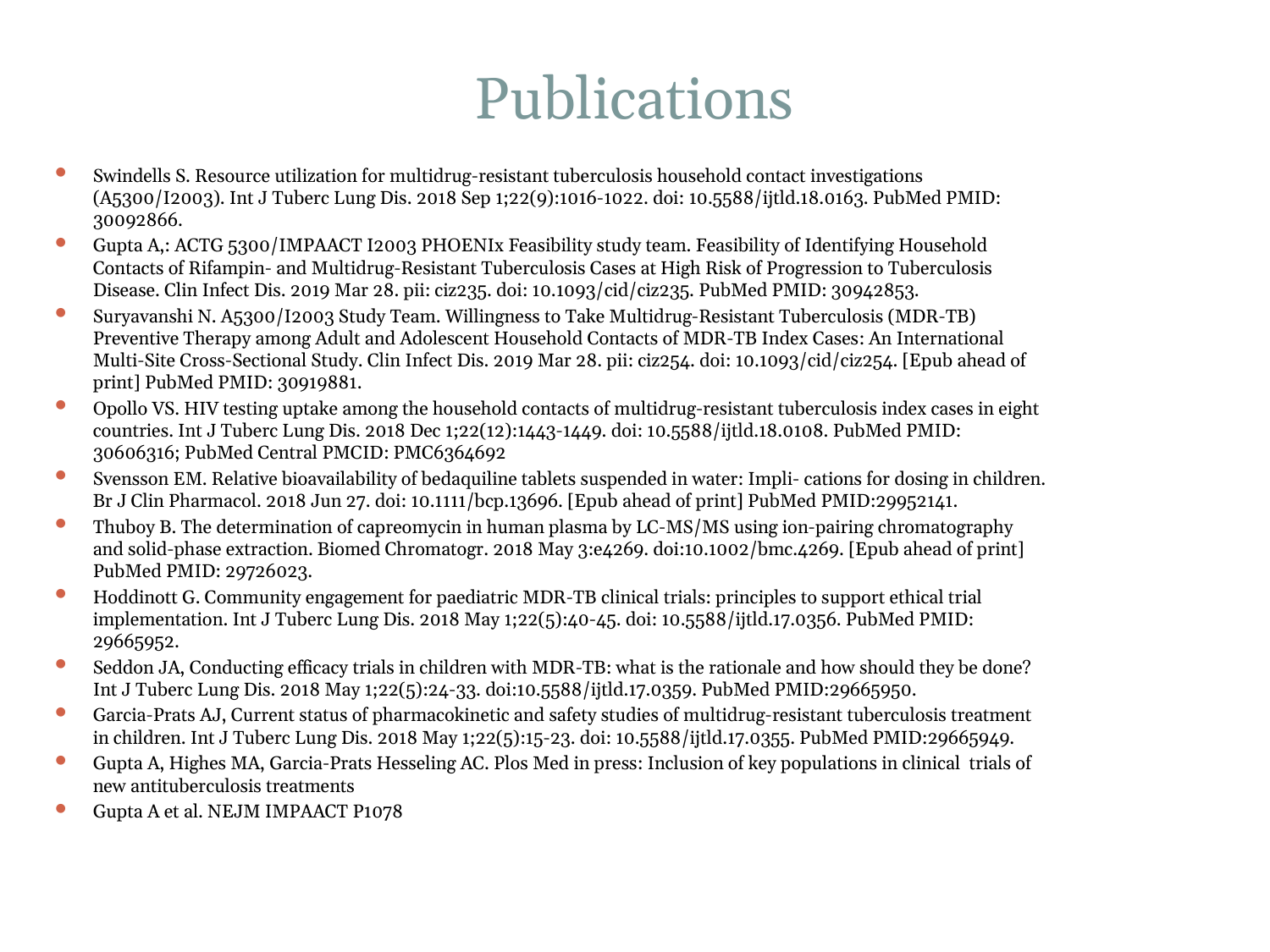

# Publications

Swindells S. Resource utilization for multidrug-resistant tuberculosis household contact investigations (A5300/I2003). Int J Tuberc Lung Dis. 2018 Sep 1;22(9):1016-1022. doi: 10.5588/ijtld.18.0163. PubMed PMID: 30092866.
Gupta A,: ACTG 5300/IMPAACT I2003 PHOENIx Feasibility study team. Feasibility of Identifying Household Contacts of Rifampin- and Multidrug-Resistant Tuberculosis Cases at High Risk of Progression to Tuberculosis Disease. Clin Infect Dis. 2019 Mar 28. pii: ciz235. doi: 10.1093/cid/ciz235. PubMed PMID: 30942853.
Suryavanshi N. A5300/I2003 Study Team. Willingness to Take Multidrug-Resistant Tuberculosis (MDR-TB) Preventive Therapy among Adult and Adolescent Household Contacts of MDR-TB Index Cases: An International Multi-Site Cross-Sectional Study. Clin Infect Dis. 2019 Mar 28. pii: ciz254. doi: 10.1093/cid/ciz254. [Epub ahead of print] PubMed PMID: 30919881.
Opollo VS. HIV testing uptake among the household contacts of multidrug-resistant tuberculosis index cases in eight countries. Int J Tuberc Lung Dis. 2018 Dec 1;22(12):1443-1449. doi: 10.5588/ijtld.18.0108. PubMed PMID: 30606316; PubMed Central PMCID: PMC6364692
Svensson EM. Relative bioavailability of bedaquiline tablets suspended in water: Impli- cations for dosing in children. Br J Clin Pharmacol. 2018 Jun 27. doi: 10.1111/bcp.13696. [Epub ahead of print] PubMed PMID:29952141.
Thuboy B. The determination of capreomycin in human plasma by LC-MS/MS using ion-pairing chromatography and solid-phase extraction. Biomed Chromatogr. 2018 May 3:e4269. doi:10.1002/bmc.4269. [Epub ahead of print] PubMed PMID: 29726023.
Hoddinott G. Community engagement for paediatric MDR-TB clinical trials: principles to support ethical trial implementation. Int J Tuberc Lung Dis. 2018 May 1;22(5):40-45. doi: 10.5588/ijtld.17.0356. PubMed PMID: 29665952.
Seddon JA, Conducting efficacy trials in children with MDR-TB: what is the rationale and how should they be done? Int J Tuberc Lung Dis. 2018 May 1;22(5):24-33. doi:10.5588/ijtld.17.0359. PubMed PMID:29665950.
Garcia-Prats AJ, Current status of pharmacokinetic and safety studies of multidrug-resistant tuberculosis treatment in children. Int J Tuberc Lung Dis. 2018 May 1;22(5):15-23. doi: 10.5588/ijtld.17.0355. PubMed PMID:29665949.
Gupta A, Highes MA, Garcia-Prats Hesseling AC. Plos Med in press: Inclusion of key populations in clinical  trials of  new antituberculosis treatments
Gupta A et al. NEJM IMPAACT P1078